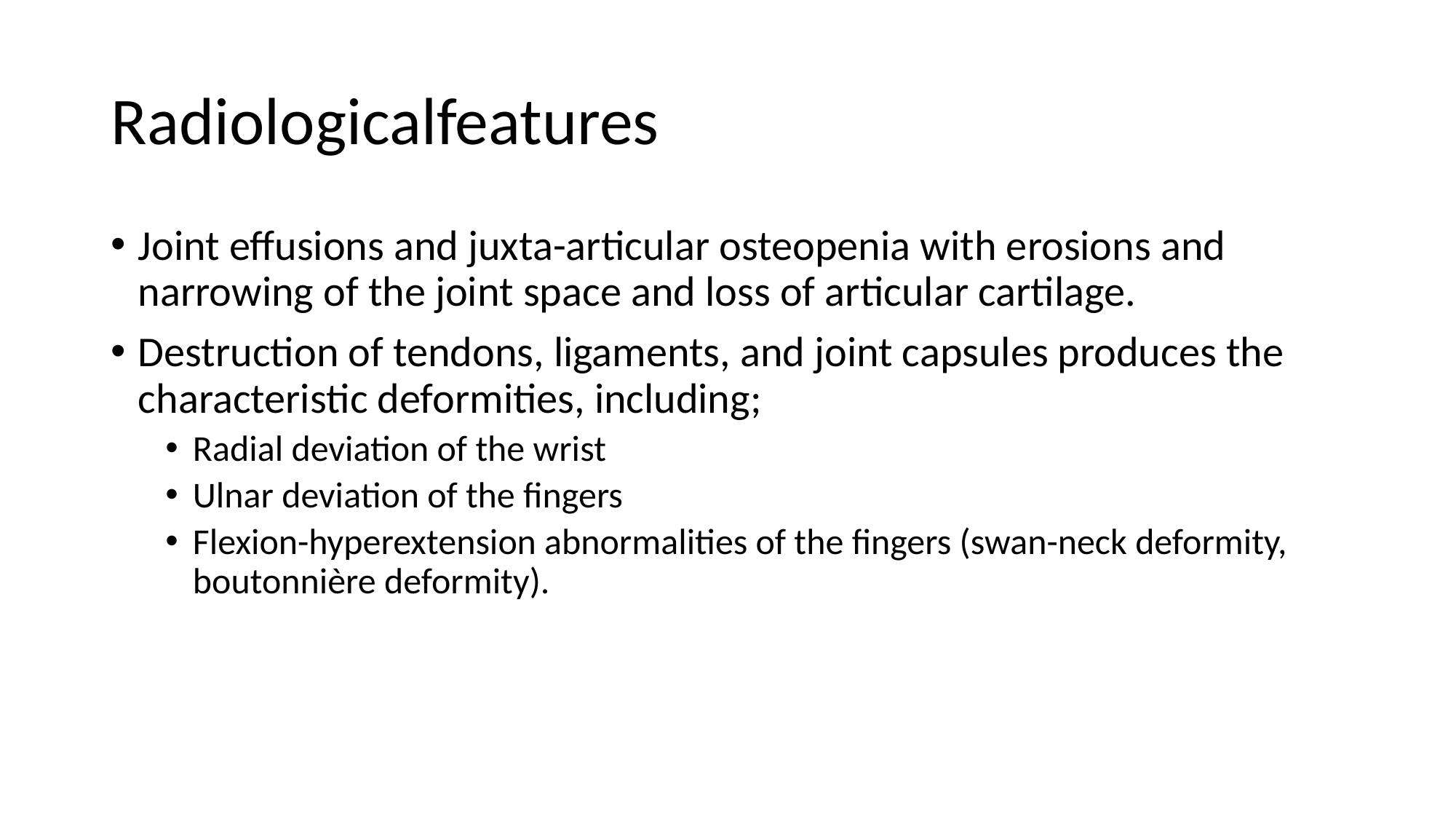

# Radiologicalfeatures
Joint effusions and juxta-articular osteopenia with erosions and narrowing of the joint space and loss of articular cartilage.
Destruction of tendons, ligaments, and joint capsules produces the characteristic deformities, including;
Radial deviation of the wrist
Ulnar deviation of the fingers
Flexion-hyperextension abnormalities of the fingers (swan-neck deformity, boutonnière deformity).